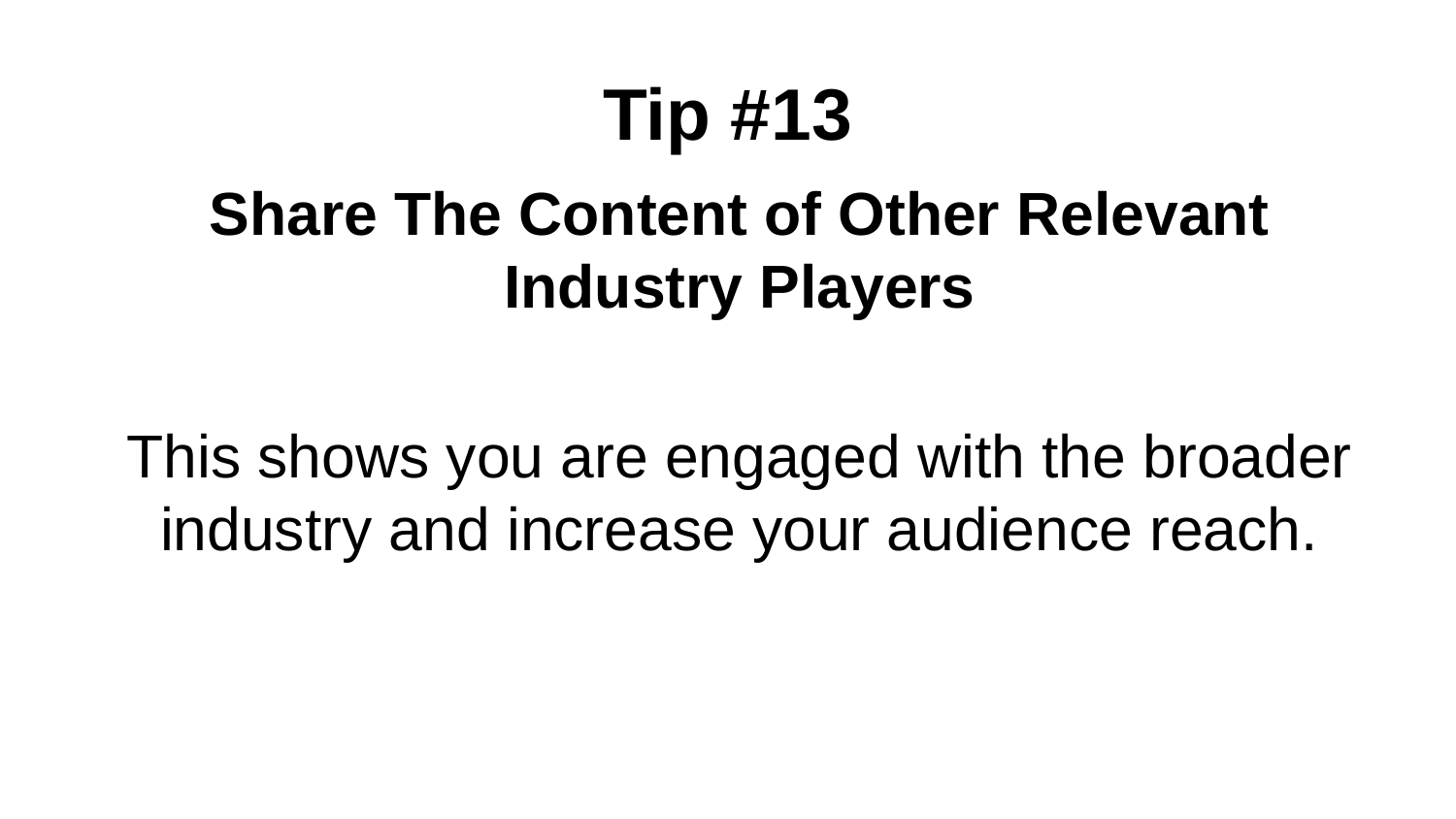

# Tip #13

Share The Content of Other Relevant Industry Players

This shows you are engaged with the broader industry and increase your audience reach.